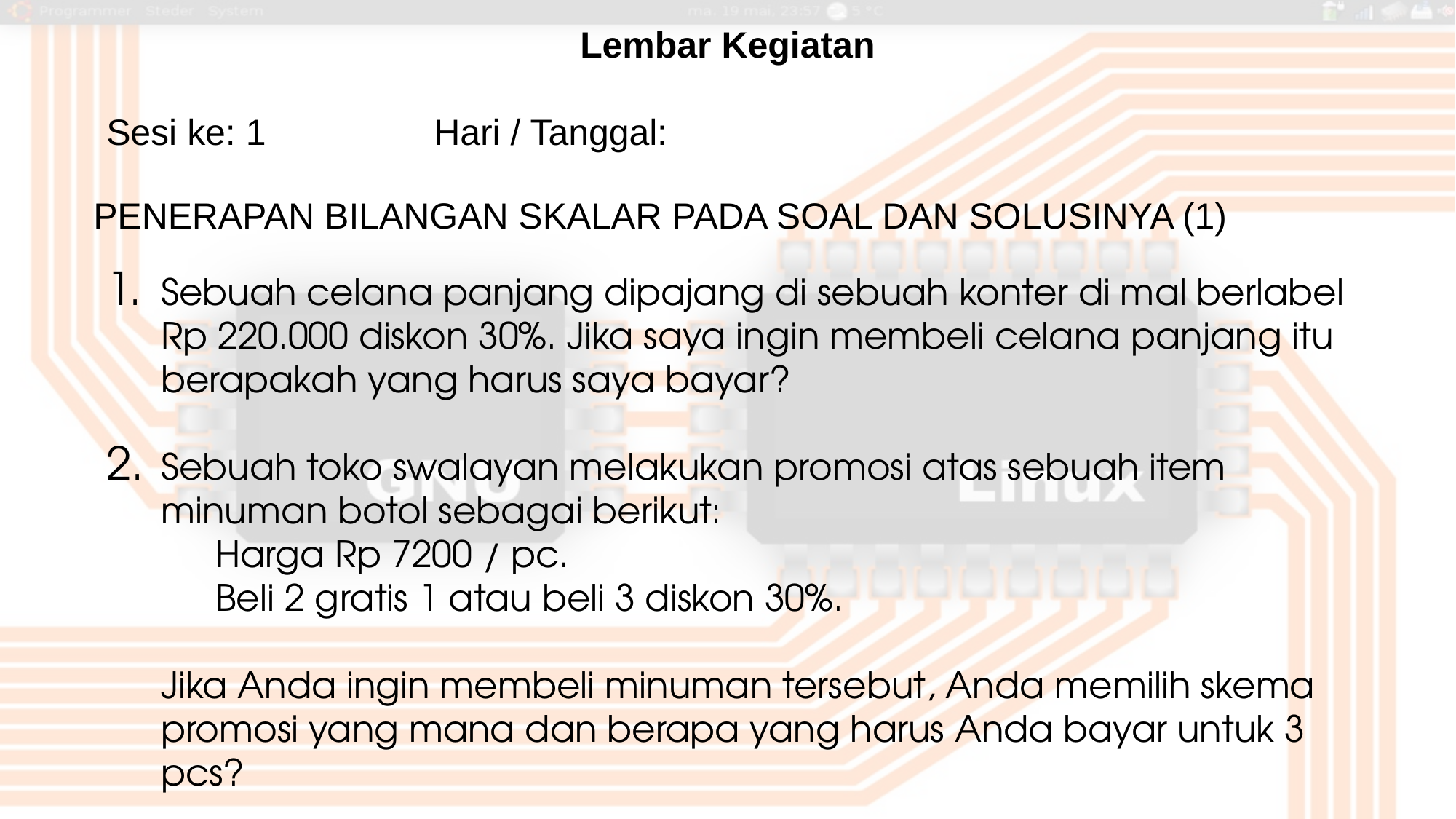

Lembar Kegiatan

Sesi ke: 1			Hari / Tanggal:

# Penerapan Bilangan Skalar pada soal dan solusinya (1)
Sebuah celana panjang dipajang di sebuah konter di mal berlabel Rp 220.000 diskon 30%. Jika saya ingin membeli celana panjang itu berapakah yang harus saya bayar?

Sebuah toko swalayan melakukan promosi atas sebuah item minuman botol sebagai berikut:
	Harga Rp 7200 / pc.
	Beli 2 gratis 1 atau beli 3 diskon 30%.

Jika Anda ingin membeli minuman tersebut, Anda memilih skema promosi yang mana dan berapa yang harus Anda bayar untuk 3 pcs?